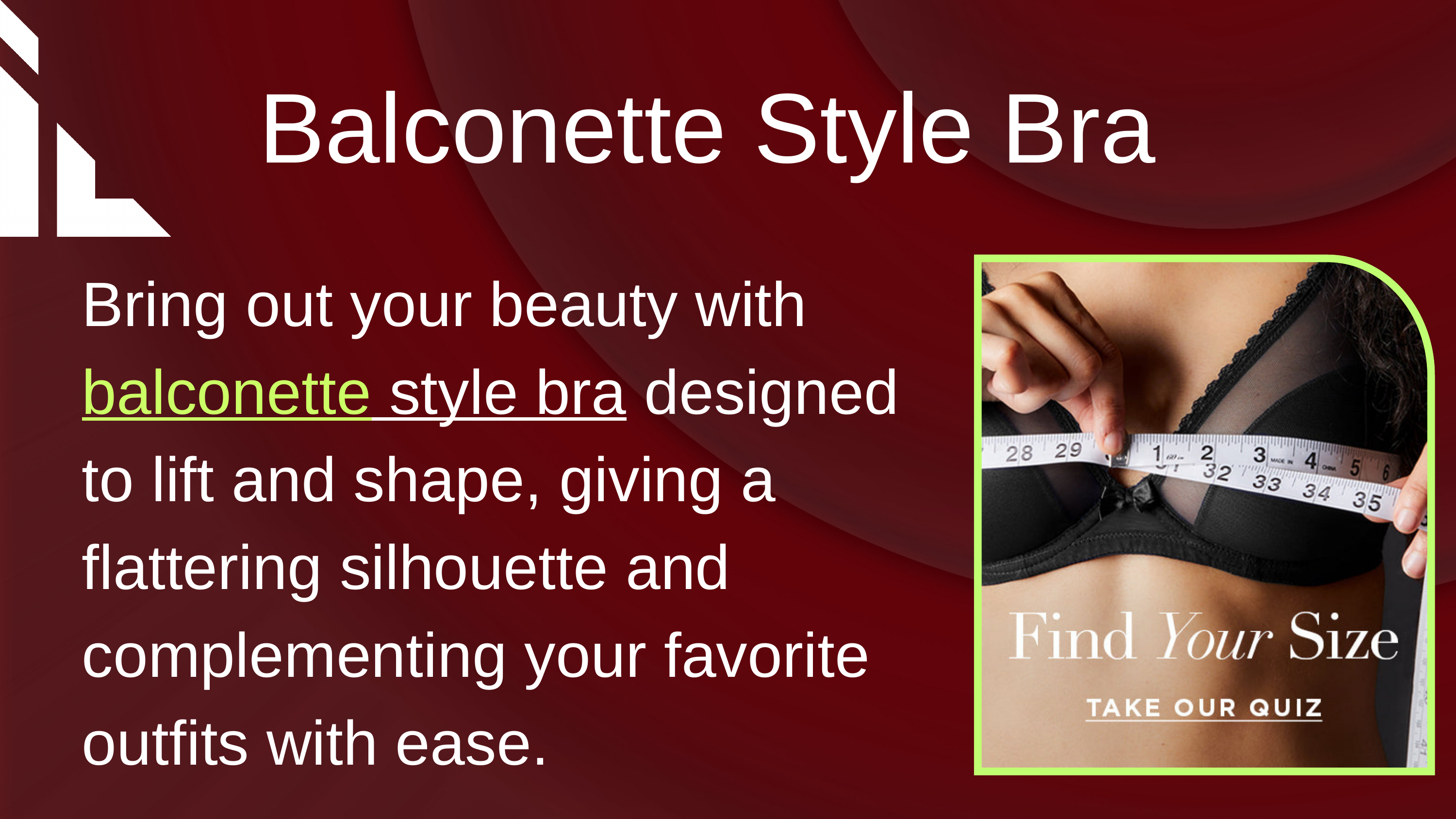

Balconette Style Bra
Bring out your beauty with balconette style bra designed to lift and shape, giving a flattering silhouette and complementing your favorite outfits with ease.